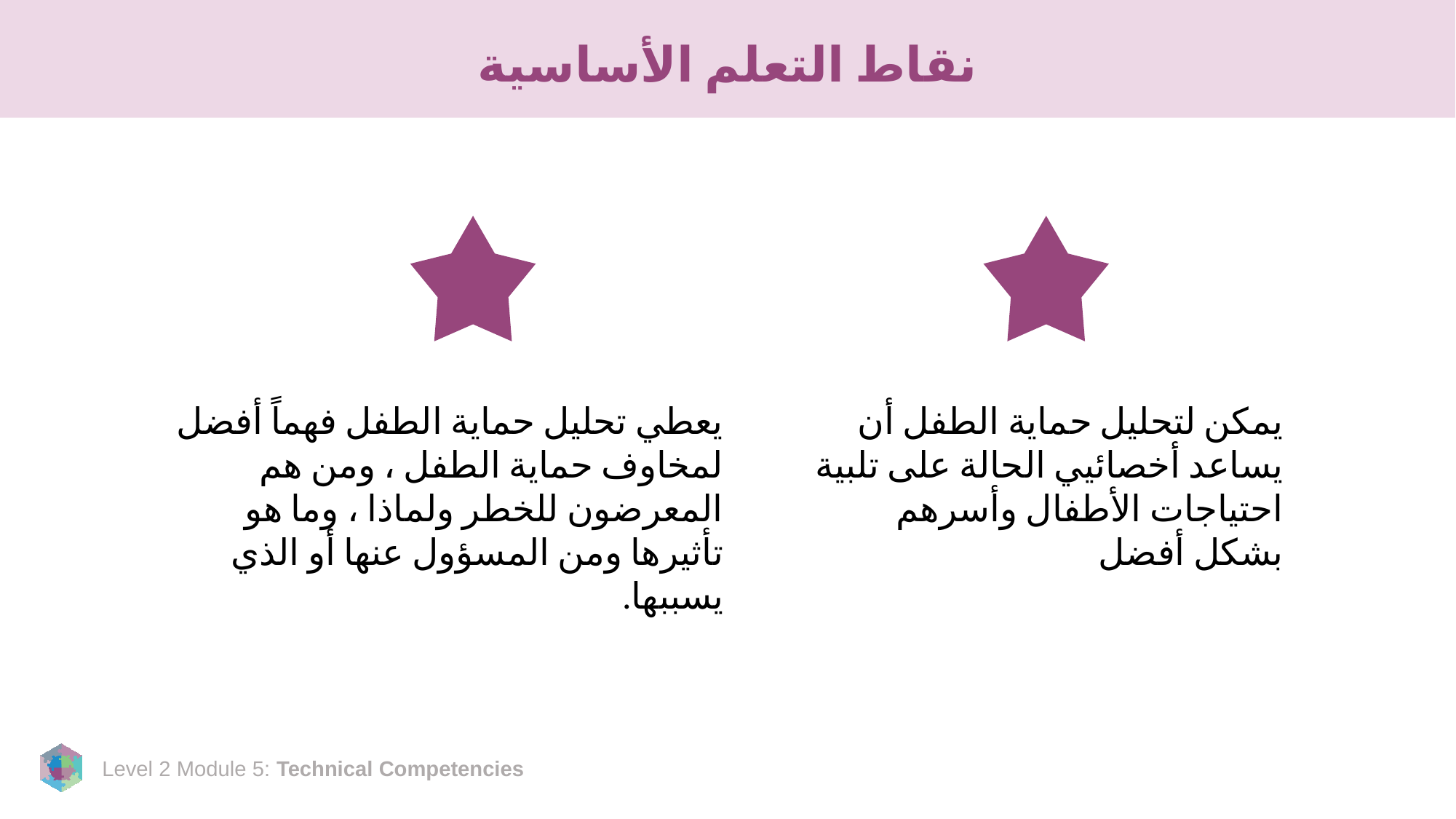

# نقاط التعلم الأساسية

يعطي تحليل حماية الطفل فهماً أفضل لمخاوف حماية الطفل ، ومن هم المعرضون للخطر ولماذا ، وما هو تأثيرها ومن المسؤول عنها أو الذي يسببها.
يمكن لتحليل حماية الطفل أن يساعد أخصائيي الحالة على تلبية احتياجات الأطفال وأسرهم بشكل أفضل